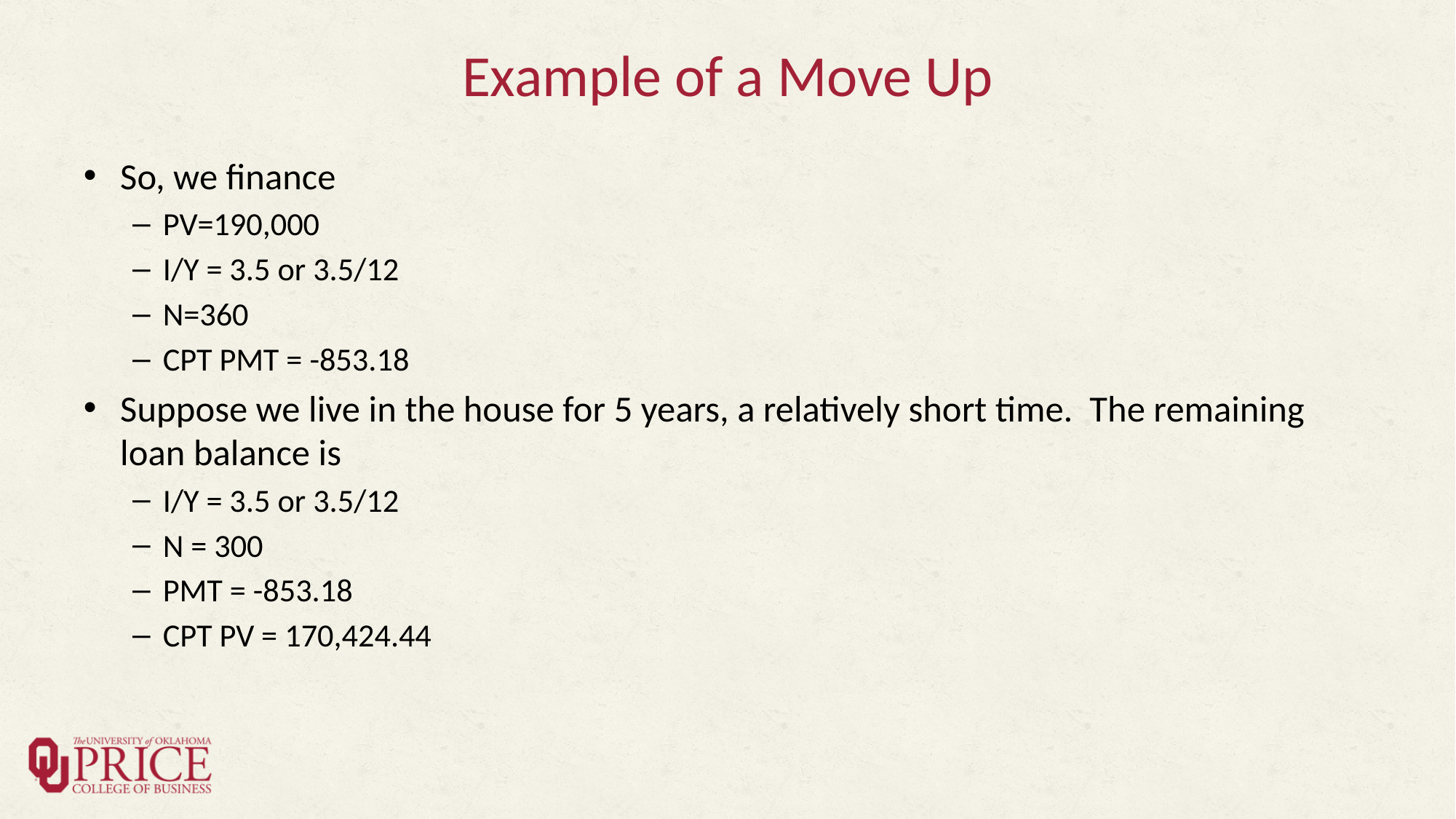

# Example of a Move Up
So, we finance
PV=190,000
I/Y = 3.5 or 3.5/12
N=360
CPT PMT = -853.18
Suppose we live in the house for 5 years, a relatively short time.  The remaining loan balance is
I/Y = 3.5 or 3.5/12
N = 300
PMT = -853.18
CPT PV = 170,424.44